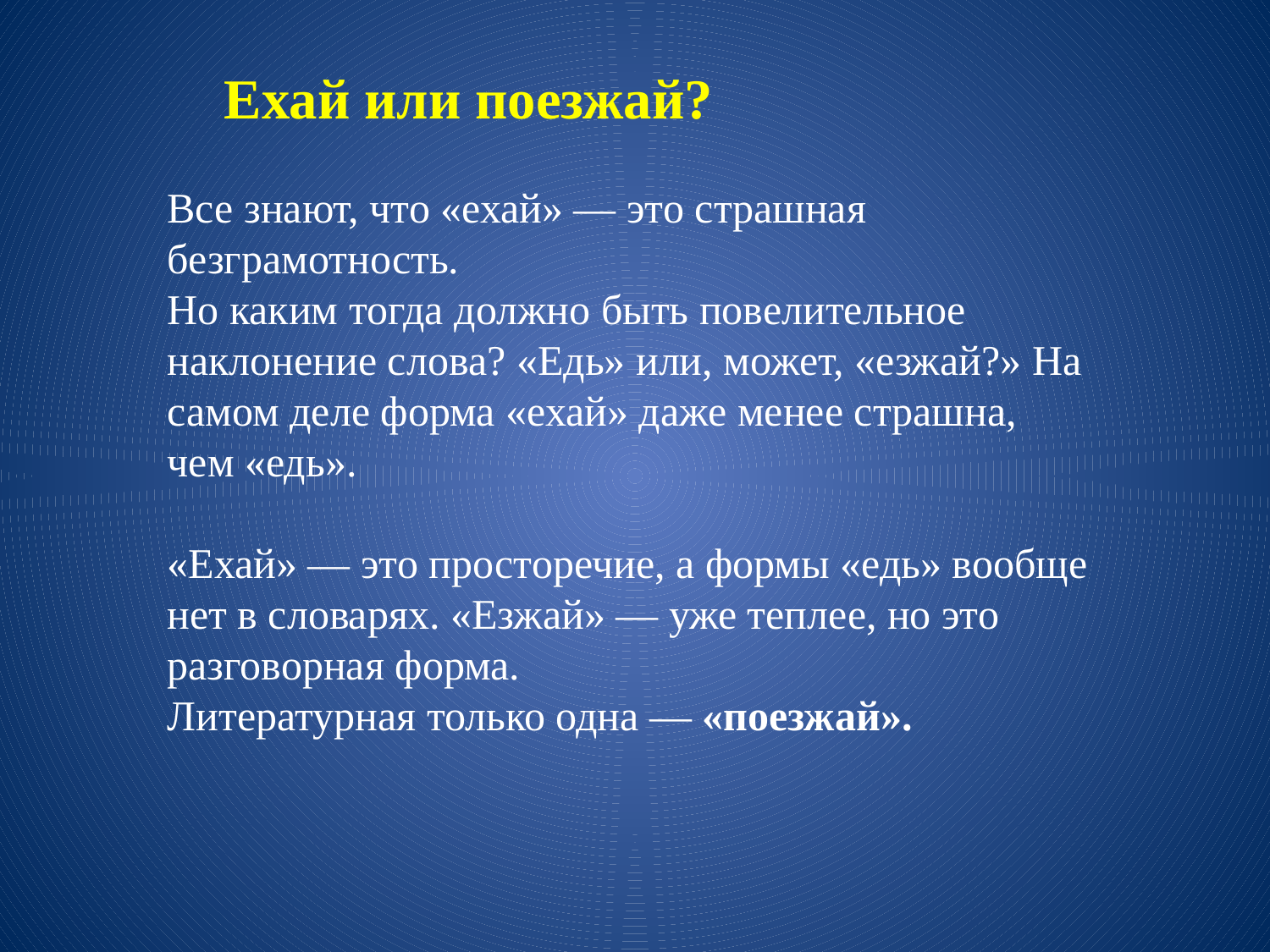

Ехай или поезжай?

Все знают, что «ехай» — это страшная безграмотность.
Но каким тогда должно быть повелительное наклонение слова? «Едь» или, может, «езжай?» На самом деле форма «ехай» даже менее страшна, чем «едь».

«Ехай» — это просторечие, а формы «едь» вообще нет в словарях. «Езжай» — уже теплее, но это разговорная форма.
Литературная только одна — «поезжай».